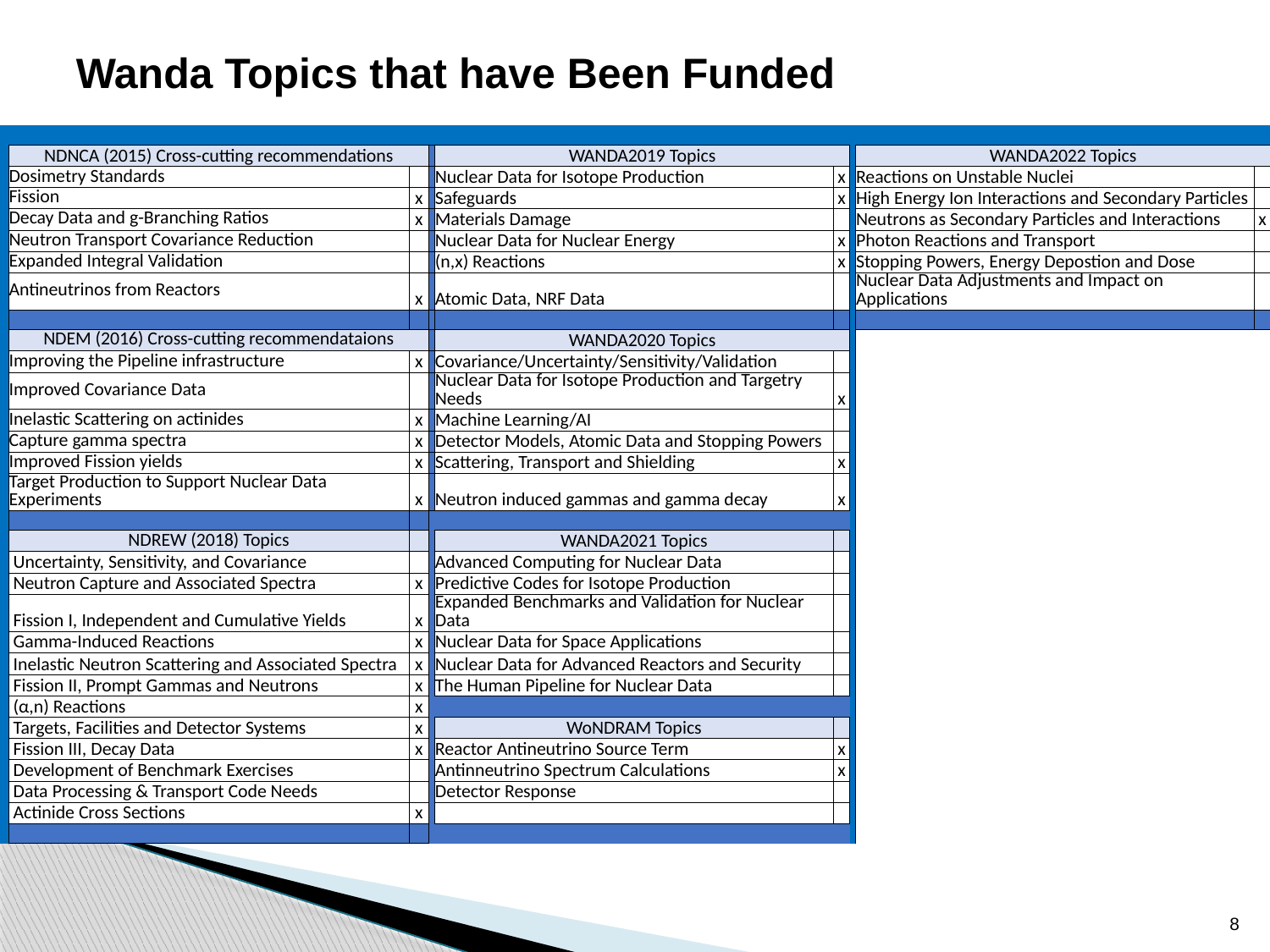

# Wanda Topics that have Been Funded
|  |  |  |  |  |  |  |  |  |
| --- | --- | --- | --- | --- | --- | --- | --- | --- |
|  | NDNCA (2015) Cross-cutting recommendations |  |  | WANDA2019 Topics |  |  | WANDA2022 Topics |  |
|  | Dosimetry Standards |  |  | Nuclear Data for Isotope Production | x |  | Reactions on Unstable Nuclei |  |
|  | Fission | x |  | Safeguards | x |  | High Energy Ion Interactions and Secondary Particles |  |
|  | Decay Data and g-Branching Ratios | x |  | Materials Damage |  |  | Neutrons as Secondary Particles and Interactions | x |
|  | Neutron Transport Covariance Reduction |  |  | Nuclear Data for Nuclear Energy | x |  | Photon Reactions and Transport |  |
|  | Expanded Integral Validation |  |  | (n,x) Reactions | x |  | Stopping Powers, Energy Depostion and Dose |  |
|  | Antineutrinos from Reactors | x |  | Atomic Data, NRF Data |  |  | Nuclear Data Adjustments and Impact on Applications |  |
|  |  |  |  |  |  |  |  |  |
|  | NDEM (2016) Cross-cutting recommendataions |  |  | WANDA2020 Topics |  |  |  |  |
|  | Improving the Pipeline infrastructure | x |  | Covariance/Uncertainty/Sensitivity/Validation |  |  |  |  |
|  | Improved Covariance Data |  |  | Nuclear Data for Isotope Production and Targetry Needs | x |  |  |  |
|  | Inelastic Scattering on actinides | x |  | Machine Learning/AI |  |  |  |  |
|  | Capture gamma spectra | x |  | Detector Models, Atomic Data and Stopping Powers |  |  |  |  |
|  | Improved Fission yields | x |  | Scattering, Transport and Shielding | x |  |  |  |
|  | Target Production to Support Nuclear Data Experiments | x |  | Neutron induced gammas and gamma decay | x |  |  |  |
|  |  |  |  |  |  |  |  |  |
|  | NDREW (2018) Topics |  |  | WANDA2021 Topics |  |  |  |  |
|  | Uncertainty, Sensitivity, and Covariance |  |  | Advanced Computing for Nuclear Data |  |  |  |  |
|  | Neutron Capture and Associated Spectra | x |  | Predictive Codes for Isotope Production |  |  |  |  |
|  | Fission I, Independent and Cumulative Yields | x |  | Expanded Benchmarks and Validation for Nuclear Data |  |  |  |  |
|  | Gamma-Induced Reactions | x |  | Nuclear Data for Space Applications |  |  |  |  |
|  | Inelastic Neutron Scattering and Associated Spectra | x |  | Nuclear Data for Advanced Reactors and Security |  |  |  |  |
|  | Fission II, Prompt Gammas and Neutrons | x |  | The Human Pipeline for Nuclear Data |  |  |  |  |
|  | (α,n) Reactions | x |  |  |  |  |  |  |
|  | Targets, Facilities and Detector Systems | x |  | WoNDRAM Topics |  |  |  |  |
|  | Fission III, Decay Data | x |  | Reactor Antineutrino Source Term | x |  |  |  |
|  | Development of Benchmark Exercises |  |  | Antinneutrino Spectrum Calculations | x |  |  |  |
|  | Data Processing & Transport Code Needs |  |  | Detector Response |  |  |  |  |
|  | Actinide Cross Sections | x |  |  |  |  |  |  |
|  |  |  |  |  |  |  |  |  |
8